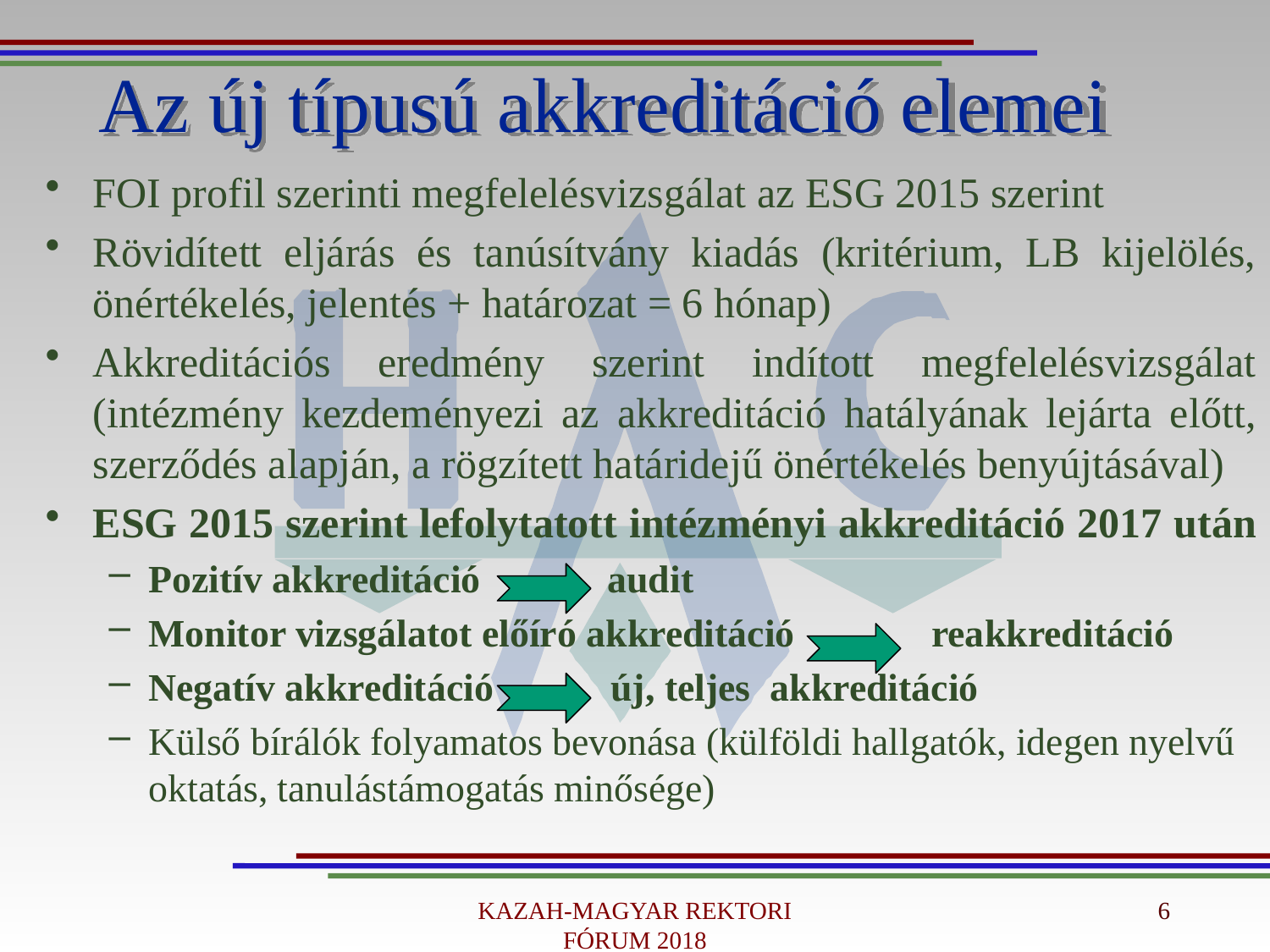

# Az új típusú akkreditáció elemei
FOI profil szerinti megfelelésvizsgálat az ESG 2015 szerint
Rövidített eljárás és tanúsítvány kiadás (kritérium, LB kijelölés, önértékelés, jelentés + határozat = 6 hónap)
Akkreditációs eredmény szerint indított megfelelésvizsgálat (intézmény kezdeményezi az akkreditáció hatályának lejárta előtt, szerződés alapján, a rögzített határidejű önértékelés benyújtásával)
ESG 2015 szerint lefolytatott intézményi akkreditáció 2017 után
Pozitív akkreditáció             audit
Monitor vizsgálatot előíró akkreditáció              reakkreditáció
Negatív akkreditáció            új, teljes  akkreditáció
Külső bírálók folyamatos bevonása (külföldi hallgatók, idegen nyelvű oktatás, tanulástámogatás minősége)

KAZAH-MAGYAR REKTORI FÓRUM 2018
6